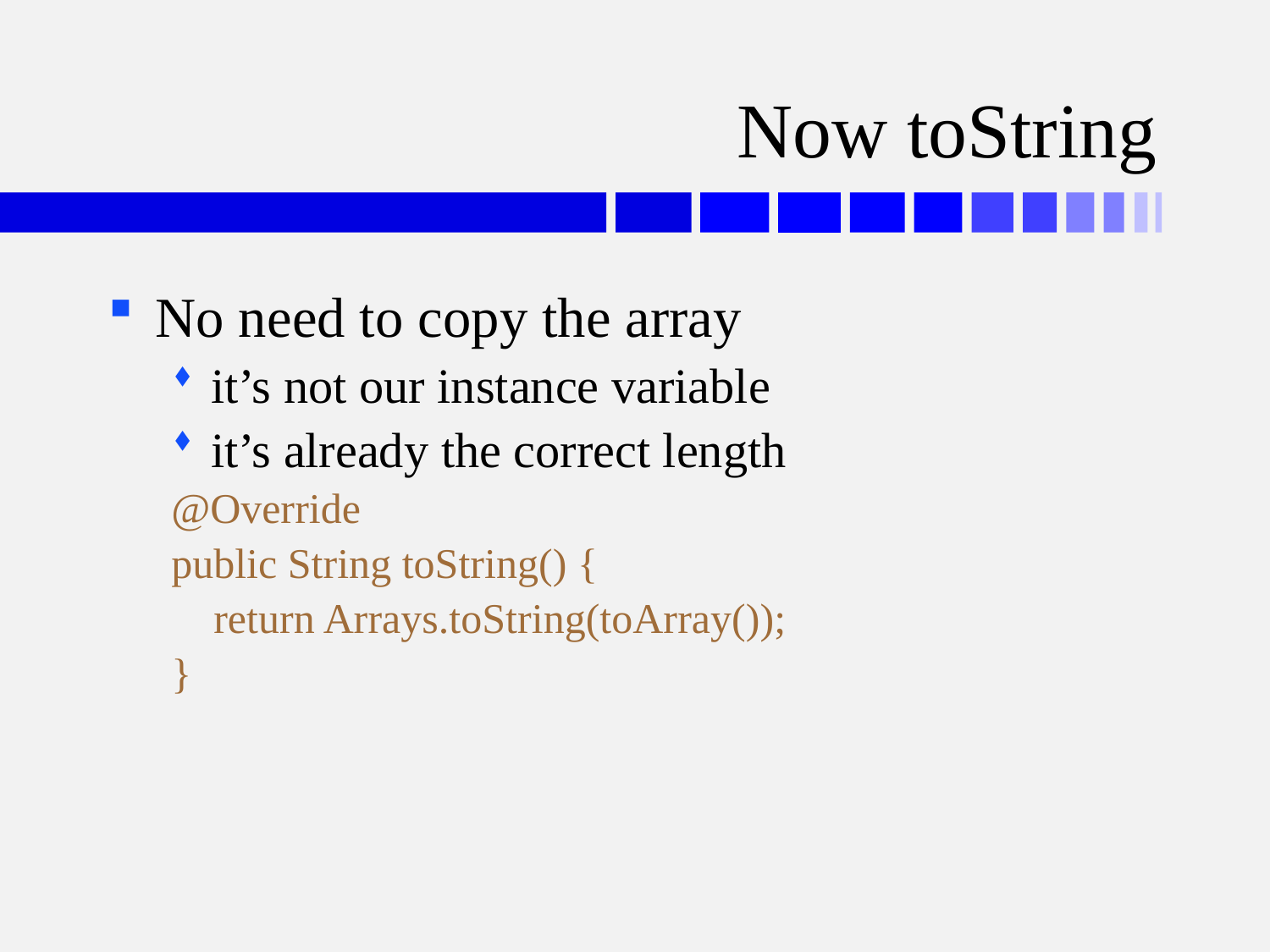

# Now toString
No need to copy the array
it’s not our instance variable
it’s already the correct length
@Override
public String toString() {
    return Arrays.toString(toArray());
}